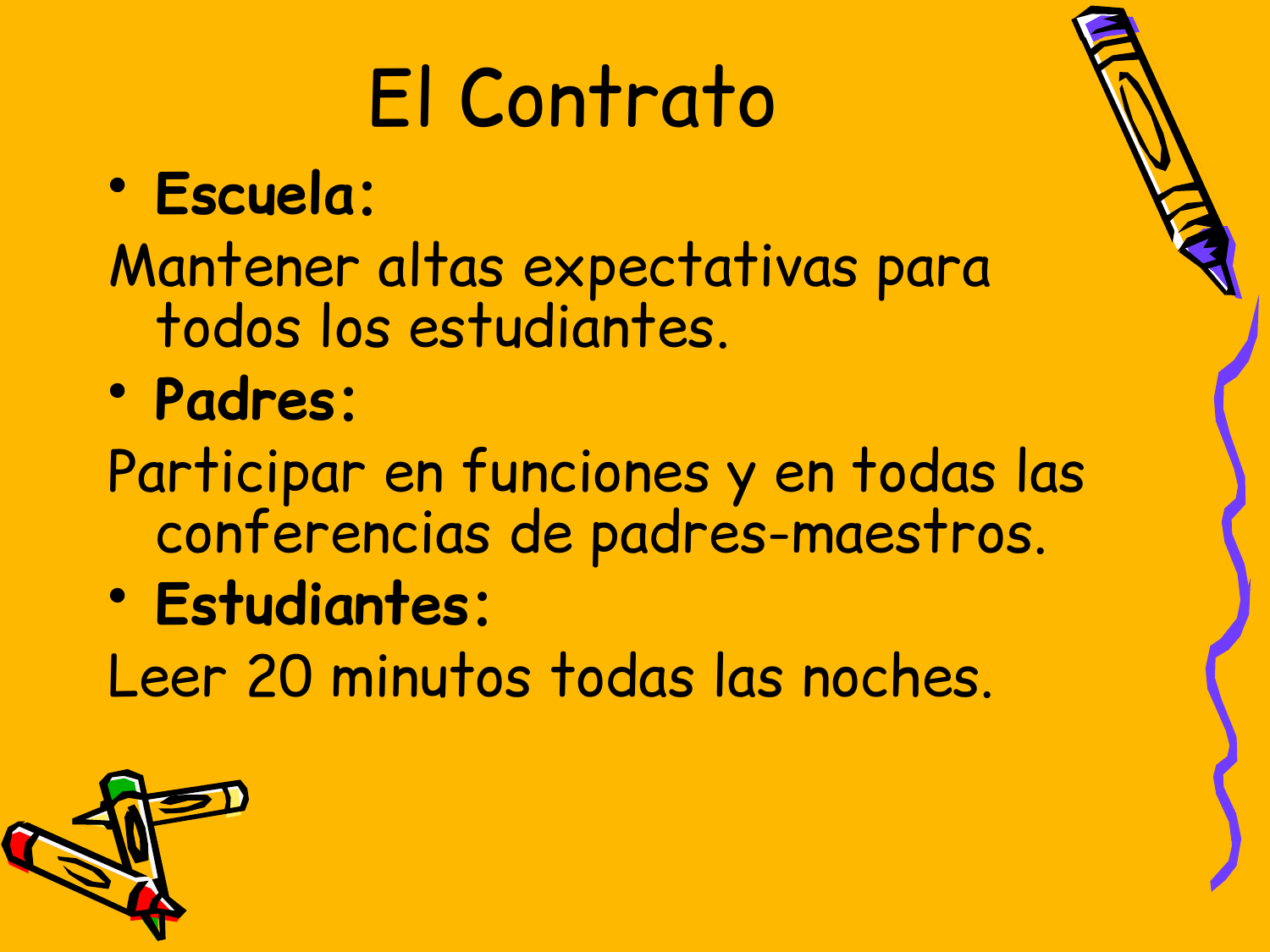

El Contrato
Escuela:
Mantener altas expectativas para todos los estudiantes.
Padres:
Participar en funciones y en todas las conferencias de padres-maestros.
Estudiantes:
Leer 20 minutos todas las noches.